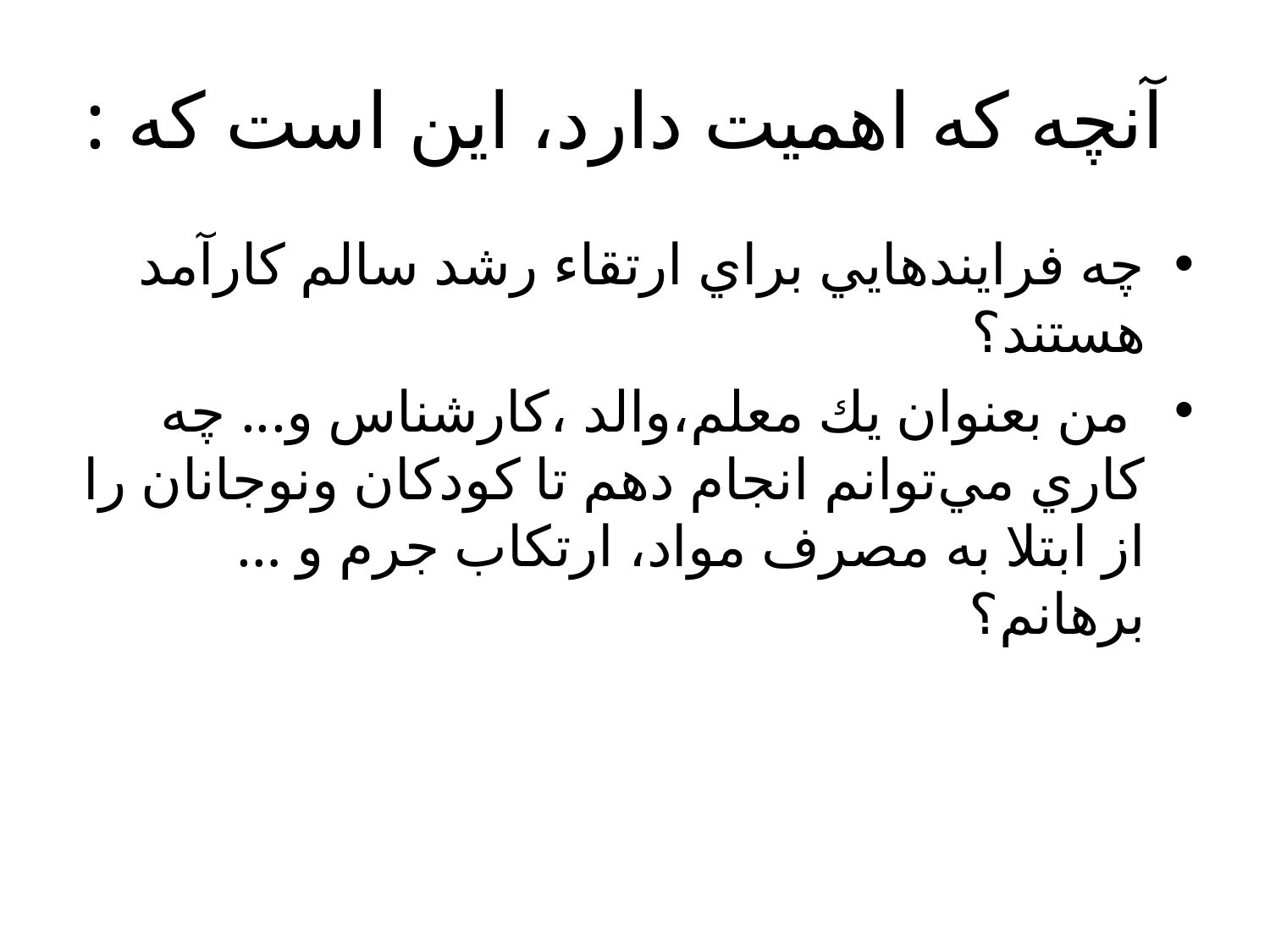

# آنچه كه اهميت دارد، اين است كه :
چه فرايندهايي براي ارتقاء رشد سالم كارآمد هستند؟
 من بعنوان يك معلم،والد ،کارشناس و... چه كاري مي‌توانم انجام دهم تا کودکان ونوجانان را از ابتلا به مصرف مواد، ارتكاب جرم و … برهانم؟